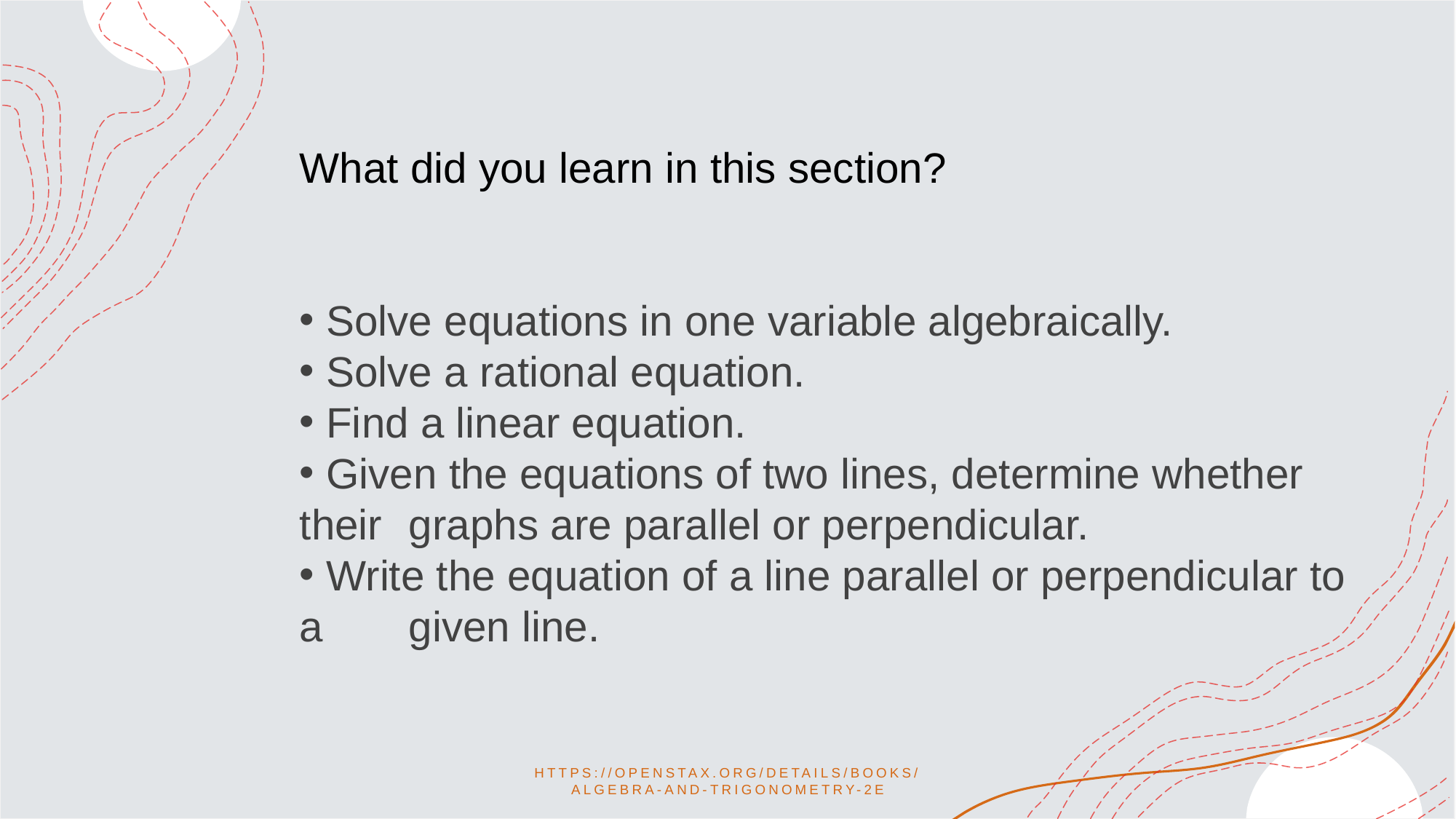

What did you learn in this section?

 Solve equations in one variable algebraically.
 Solve a rational equation.
 Find a linear equation.
 Given the equations of two lines, determine whether their 	graphs are parallel or perpendicular.
 Write the equation of a line parallel or perpendicular to a 	given line.

https://openstax.org/details/books/algebra-and-trigonometry-2e